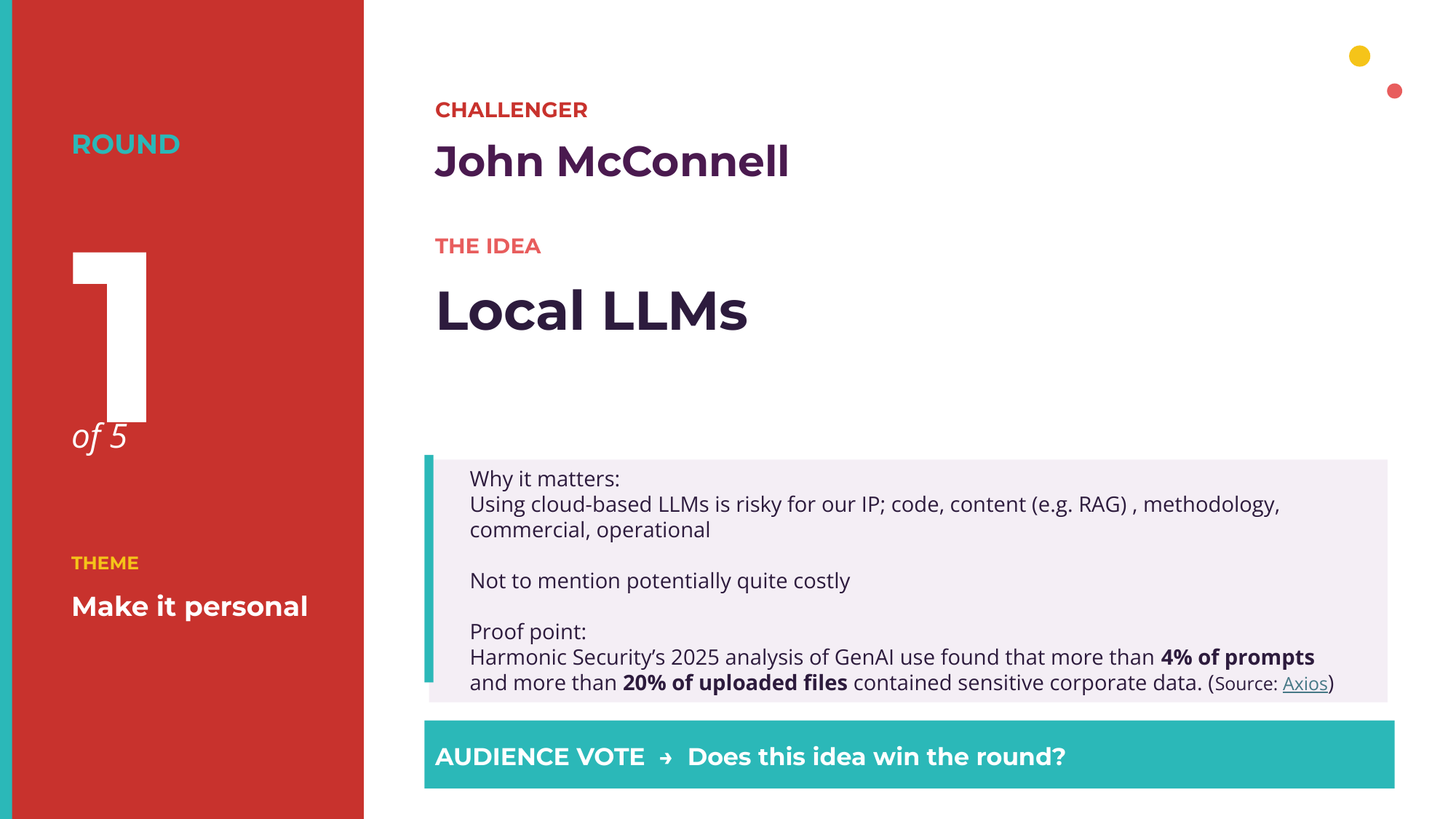

CHALLENGER
ROUND
John McConnell
1
THE IDEA
Local LLMs
of 5

Why it matters:
Using cloud-based LLMs is risky for our IP; code, content (e.g. RAG) , methodology, commercial, operational

Not to mention potentially quite costly
Proof point:
Harmonic Security’s 2025 analysis of GenAI use found that more than 4% of prompts and more than 20% of uploaded files contained sensitive corporate data. (Source: Axios)

THEME
Make it personal

AUDIENCE VOTE  →  Does this idea win the round?